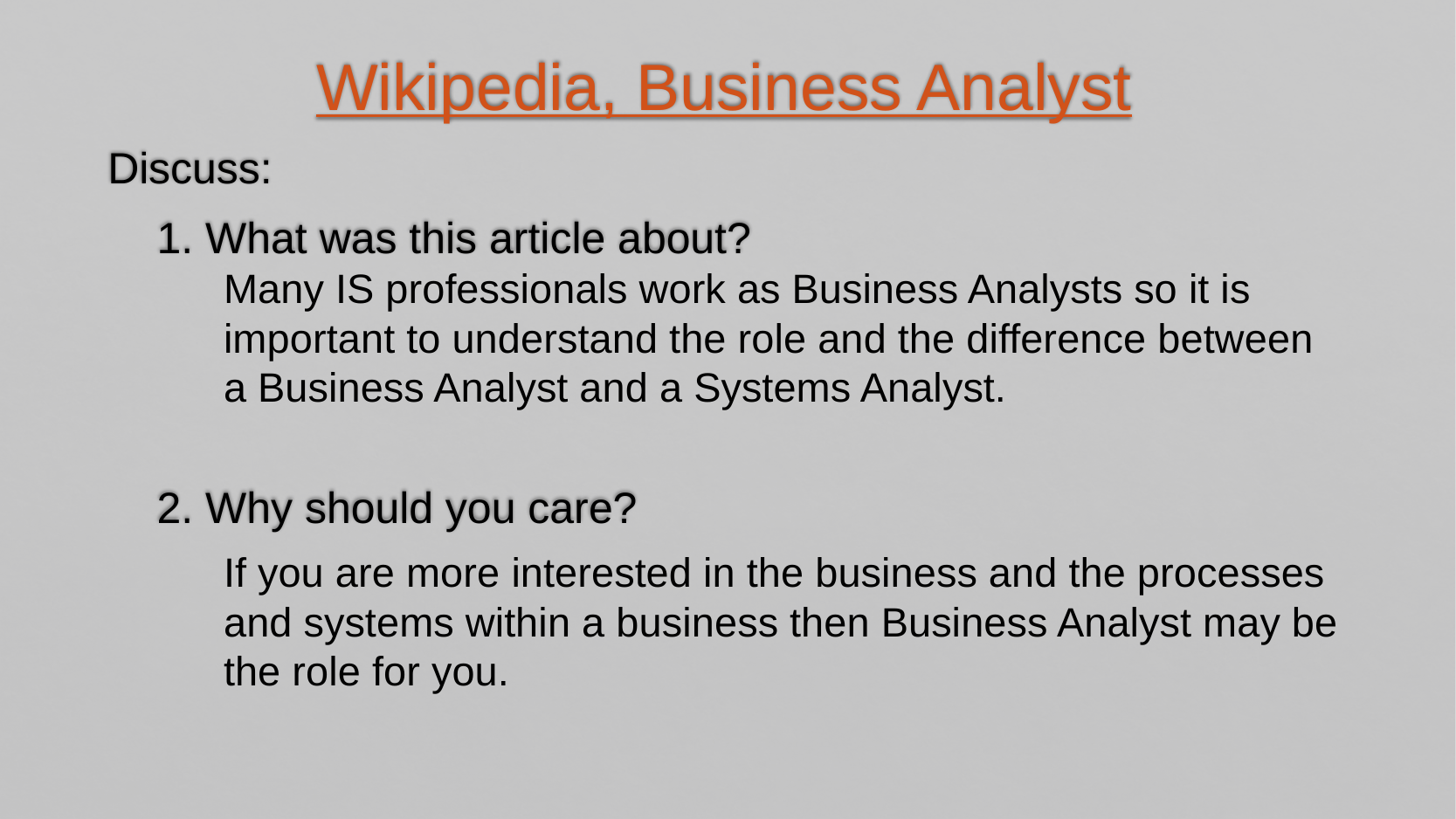

Wikipedia, Business Analyst
Discuss:
1. What was this article about?

2. Why should you care?

Many IS professionals work as Business Analysts so it is important to understand the role and the difference between a Business Analyst and a Systems Analyst.

If you are more interested in the business and the processes and systems within a business then Business Analyst may be the role for you.